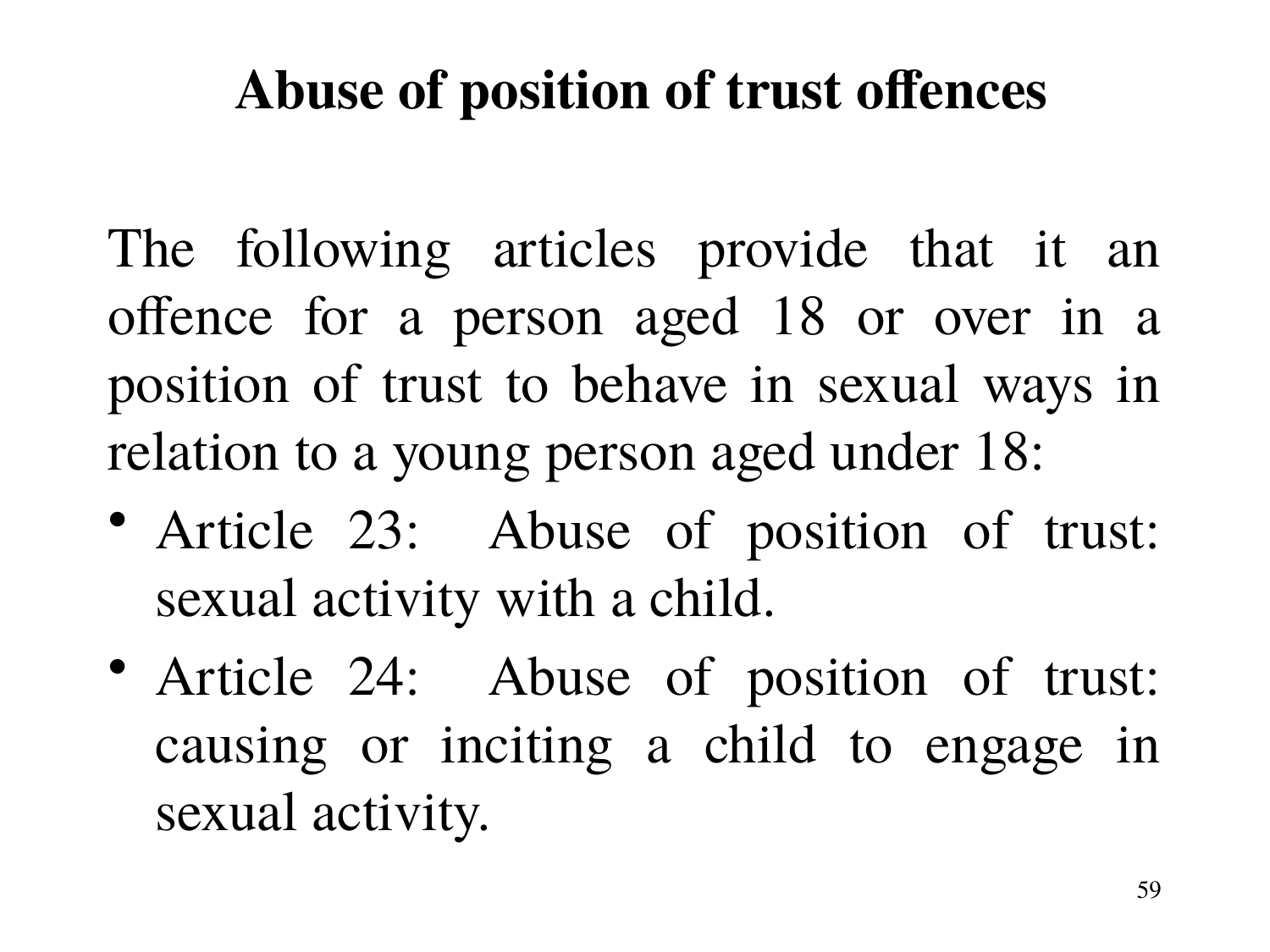

Abuse of position of trust offences

The following articles provide that it an offence for a person aged 18 or over in a position of trust to behave in sexual ways in relation to a young person aged under 18:
Article 23:  Abuse of position of trust: sexual activity with a child.
Article 24:  Abuse of position of trust: causing or inciting a child to engage in sexual activity.

59